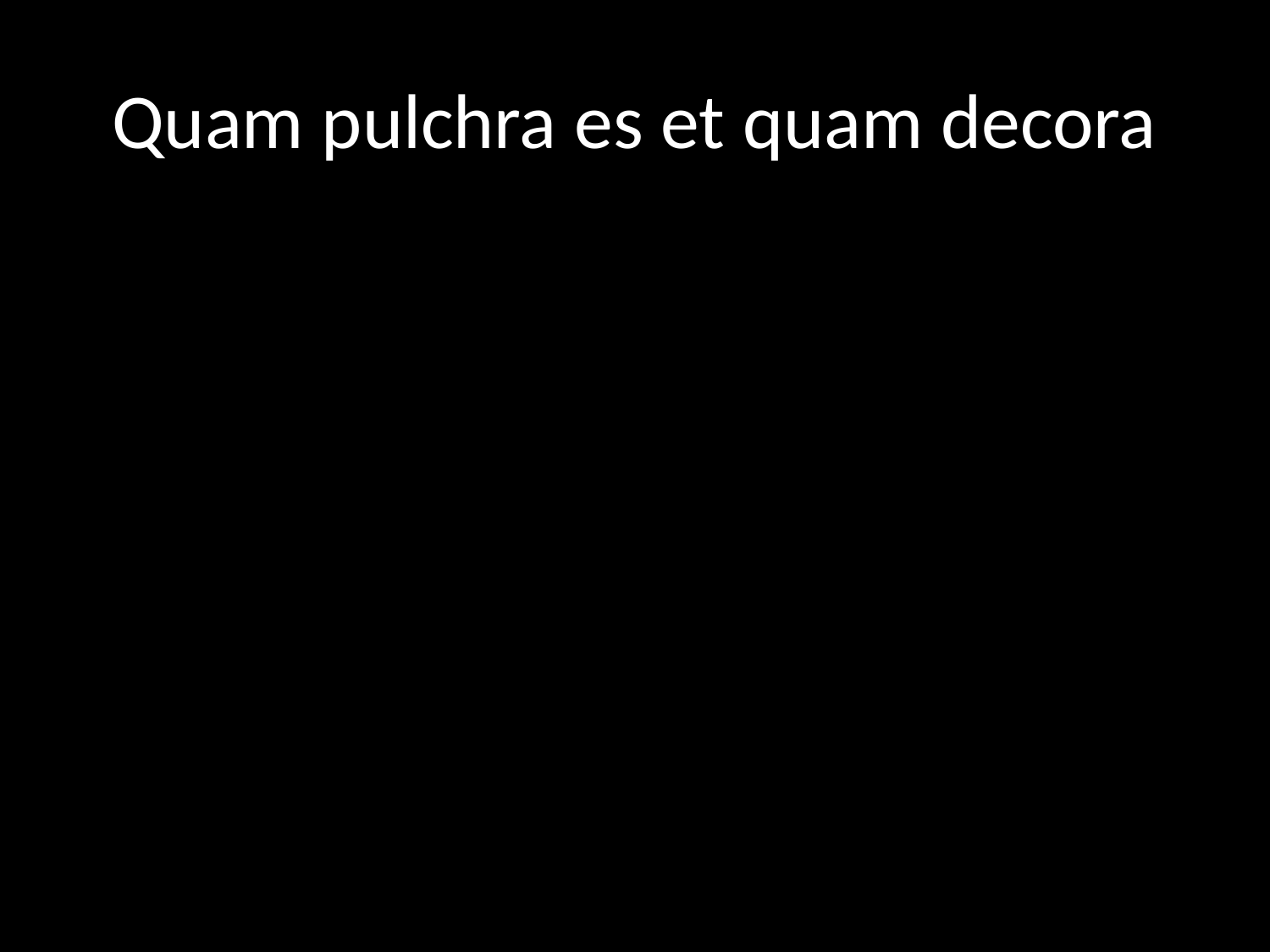

# Quam pulchra es et quam decora